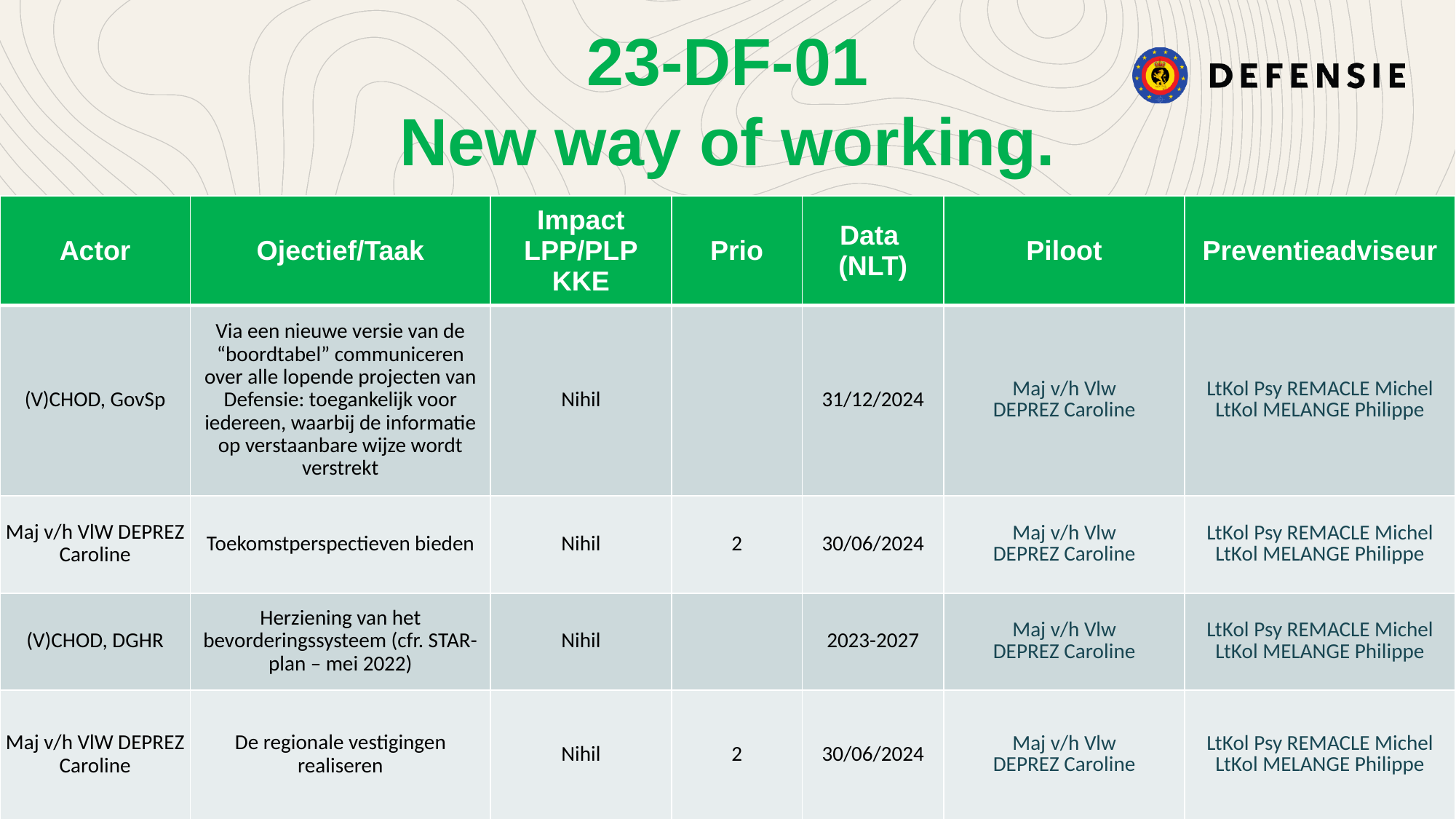

23-DF-01
New way of working.
| Actor | Ojectief/Taak | Impact LPP/PLP KKE | Prio | Data (NLT) | Piloot | Preventieadviseur |
| --- | --- | --- | --- | --- | --- | --- |
| (V)CHOD, GovSp | Via een nieuwe versie van de “boordtabel” communiceren over alle lopende projecten van Defensie: toegankelijk voor iedereen, waarbij de informatie op verstaanbare wijze wordt verstrekt | Nihil |  | 31/12/2024 | Maj v/h Vlw DEPREZ Caroline | LtKol Psy REMACLE Michel LtKol MELANGE Philippe |
| Maj v/h VlW DEPREZ Caroline | Toekomstperspectieven bieden | Nihil | 2 | 30/06/2024 | Maj v/h Vlw DEPREZ Caroline | LtKol Psy REMACLE Michel LtKol MELANGE Philippe |
| (V)CHOD, DGHR | Herziening van het bevorderingssysteem (cfr. STAR-plan – mei 2022) | Nihil |  | 2023-2027 | Maj v/h Vlw DEPREZ Caroline | LtKol Psy REMACLE Michel LtKol MELANGE Philippe |
| Maj v/h VlW DEPREZ Caroline | De regionale vestigingen realiseren | Nihil | 2 | 30/06/2024 | Maj v/h Vlw DEPREZ Caroline | LtKol Psy REMACLE Michel LtKol MELANGE Philippe |